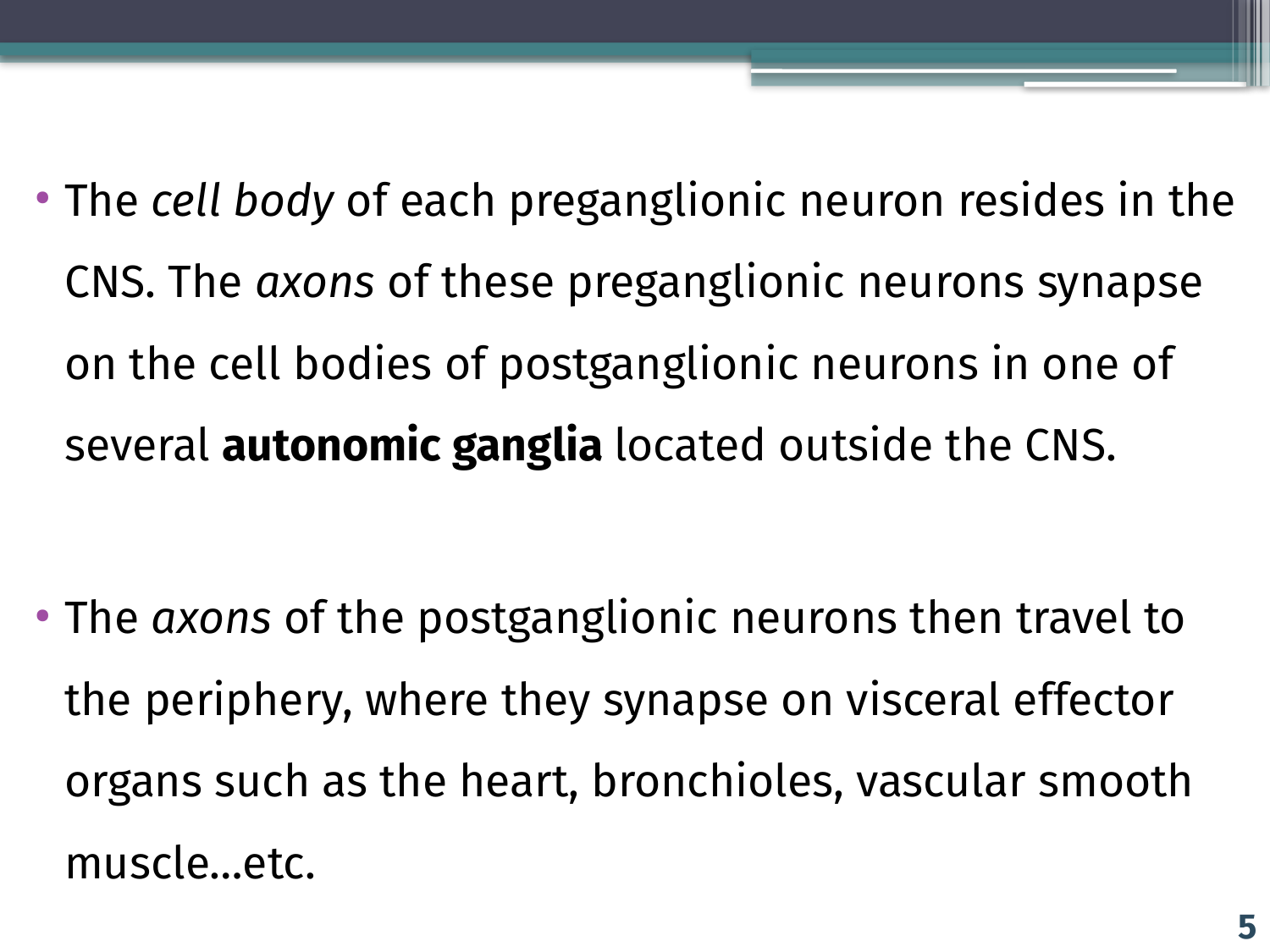

The cell body of each preganglionic neuron resides in the CNS. The axons of these preganglionic neurons synapse on the cell bodies of postganglionic neurons in one of several autonomic ganglia located outside the CNS.

The axons of the postganglionic neurons then travel to the periphery, where they synapse on visceral effector organs such as the heart, bronchioles, vascular smooth muscle…etc.

5